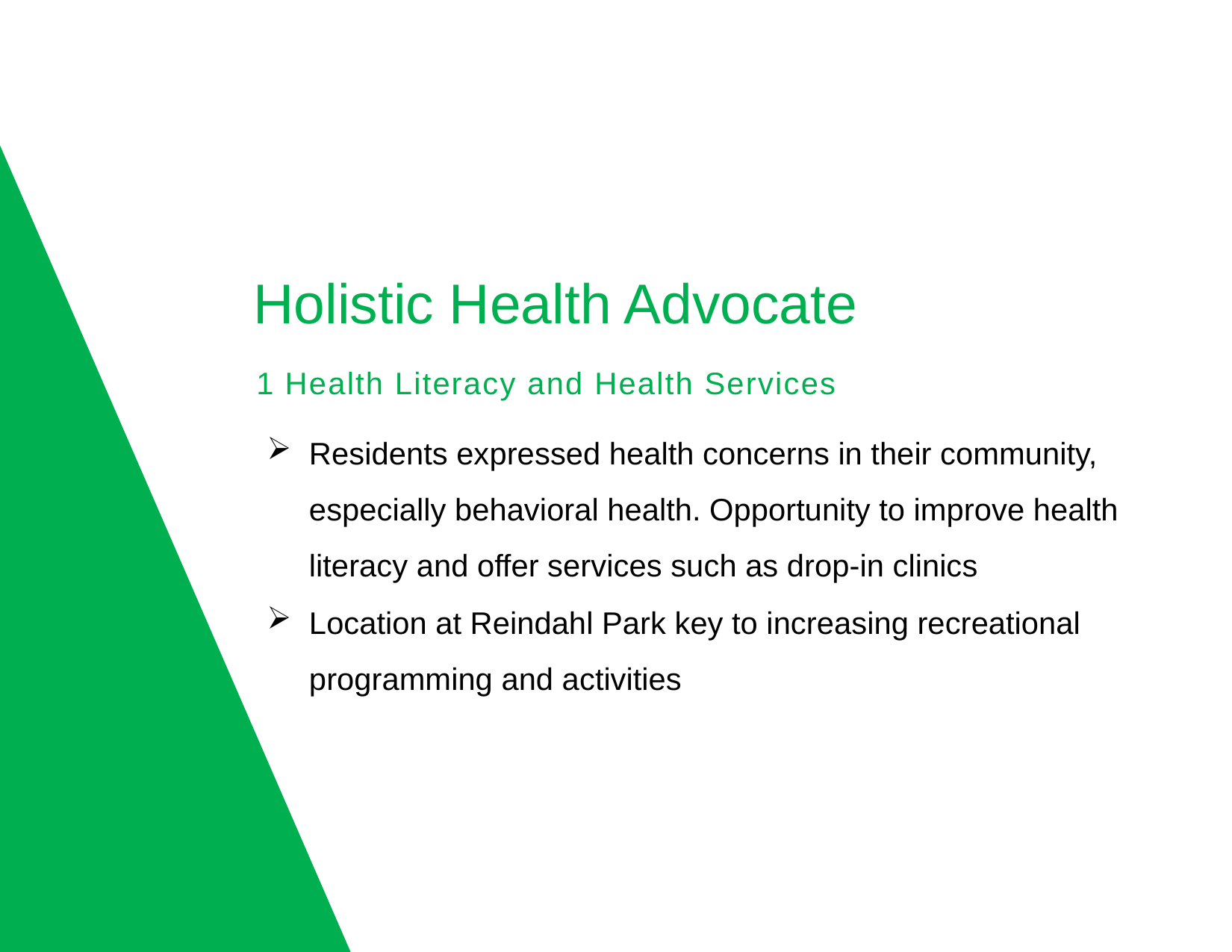

Holistic Health Advocate

Health Literacy and Health Services
Residents expressed health concerns in their community, especially behavioral health. Opportunity to improve health literacy and offer services such as drop-in clinics
Location at Reindahl Park key to increasing recreational programming and activities